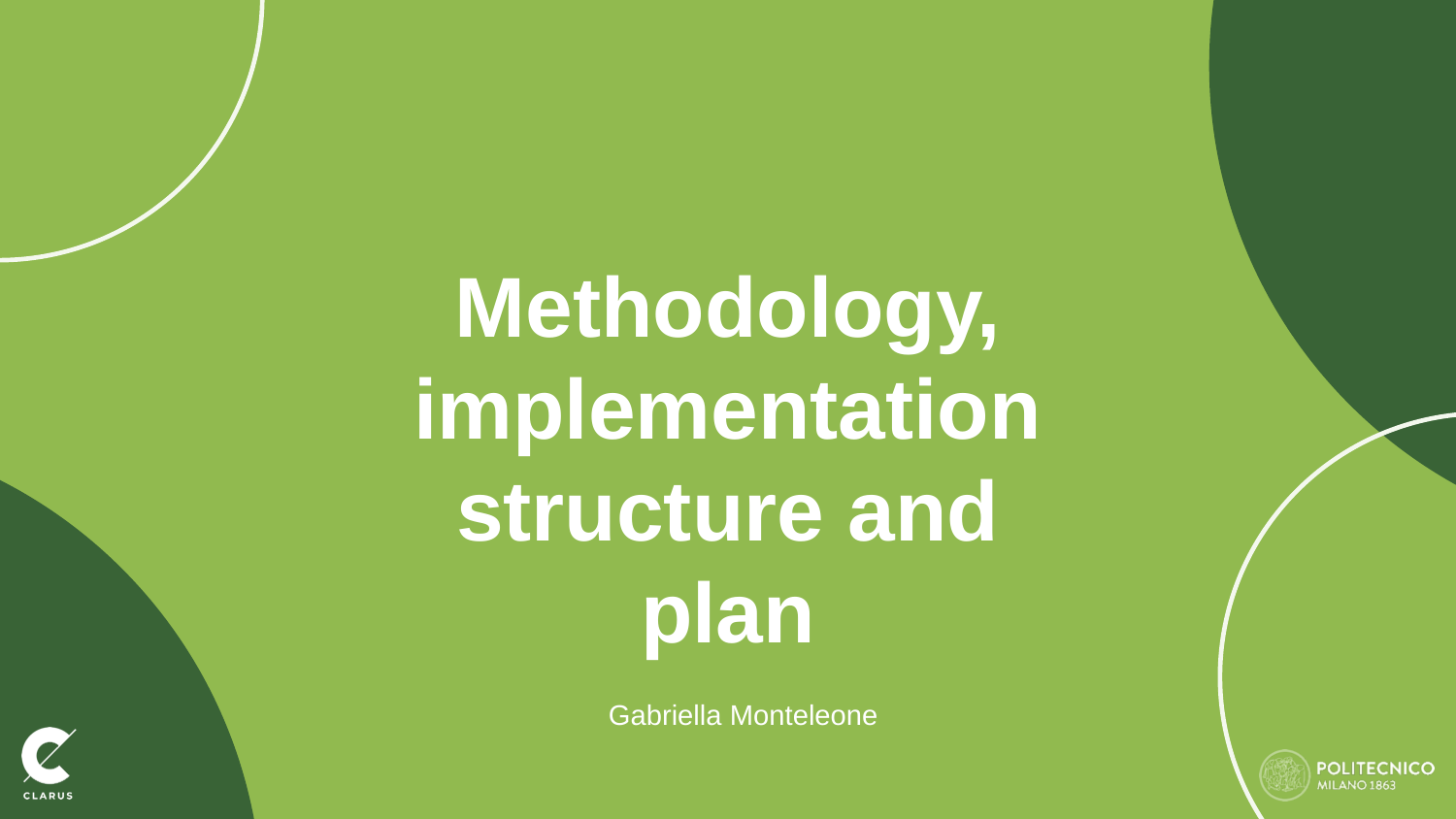

# Methodology, implementation structure and plan

Gabriella Monteleone